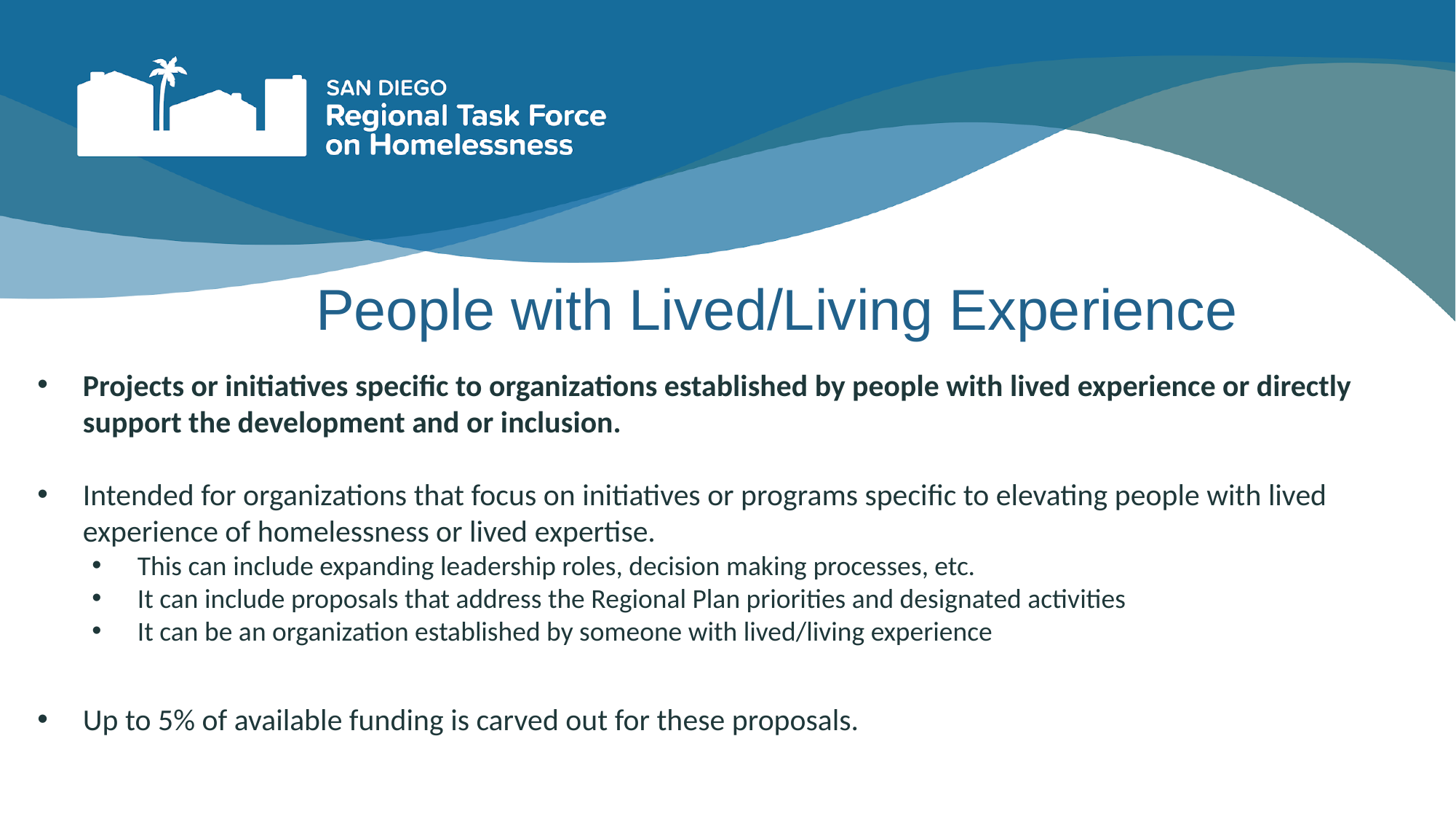

# People with Lived/Living Experience
Projects or initiatives specific to organizations established by people with lived experience or directly support the development and or inclusion.

Intended for organizations that focus on initiatives or programs specific to elevating people with lived experience of homelessness or lived expertise.
This can include expanding leadership roles, decision making processes, etc.
It can include proposals that address the Regional Plan priorities and designated activities
It can be an organization established by someone with lived/living experience

Up to 5% of available funding is carved out for these proposals.